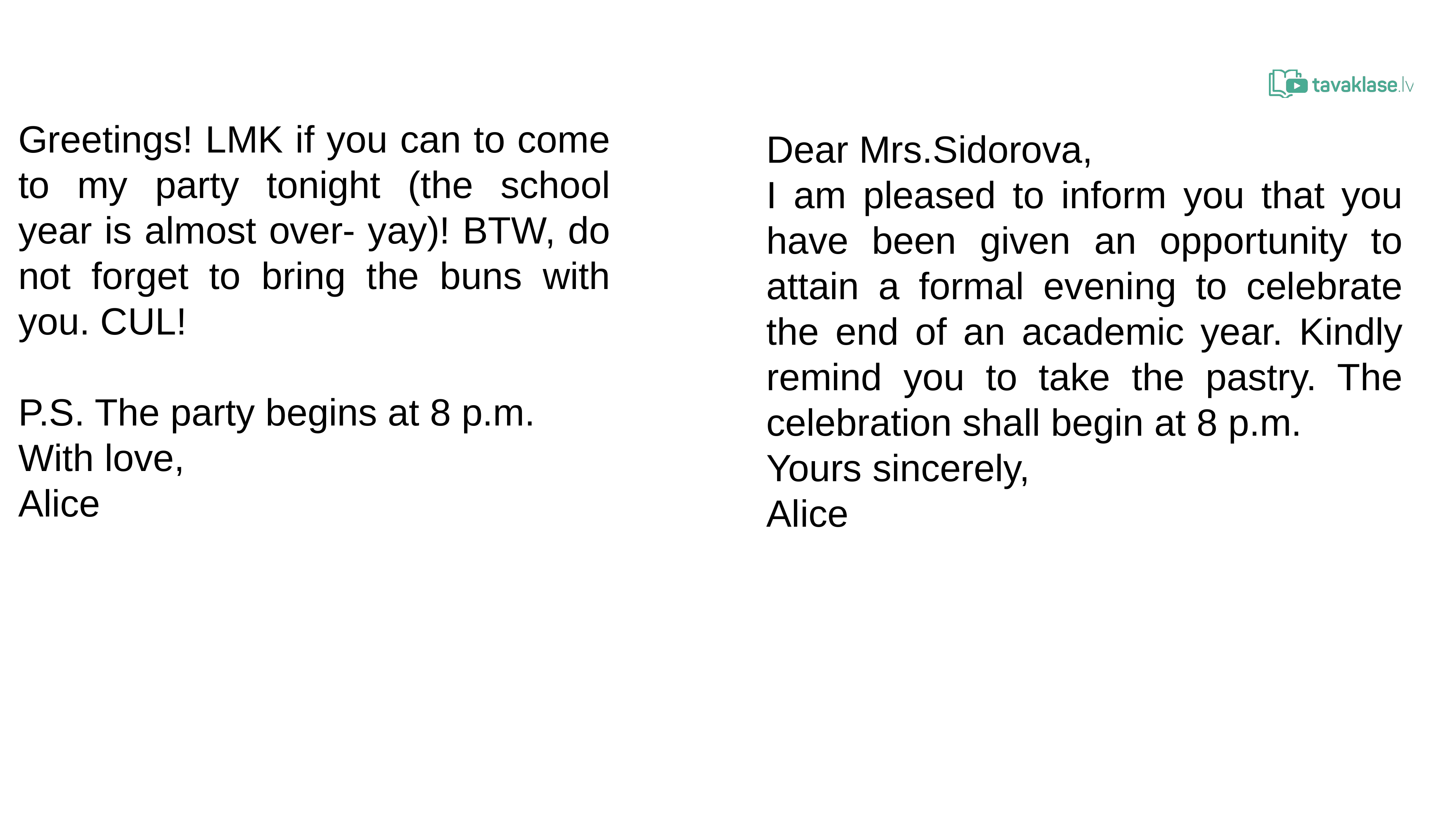

Greetings! LMK if you can to come to my party tonight (the school year is almost over- yay)! BTW, do not forget to bring the buns with you. CUL!

P.S. The party begins at 8 p.m.
With love,
Alice
Dear Mrs.Sidorova,
I am pleased to inform you that you have been given an opportunity to attain a formal evening to celebrate the end of an academic year. Kindly remind you to take the pastry. The celebration shall begin at 8 p.m.
Yours sincerely,
Alice